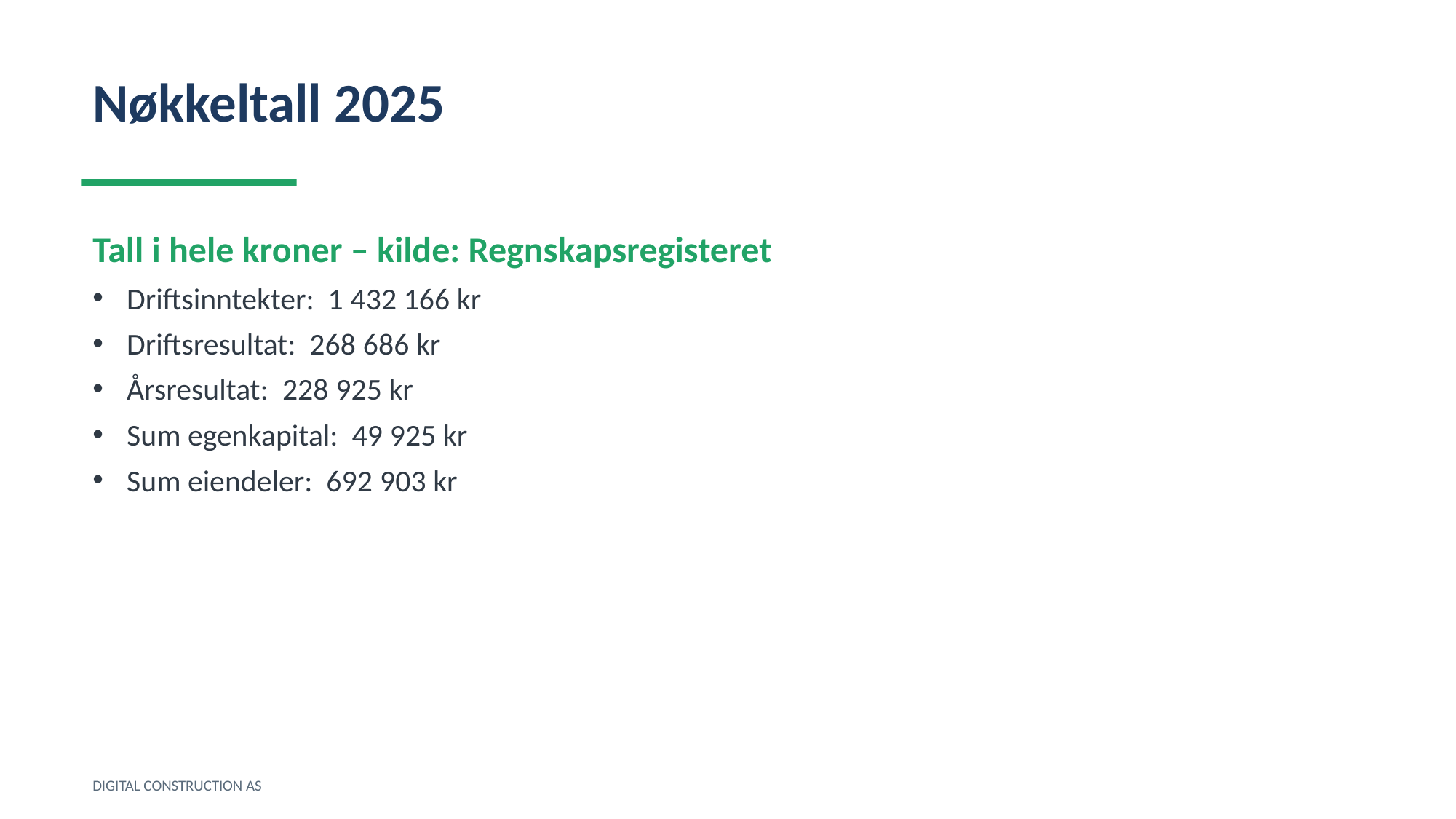

Nøkkeltall 2025

Tall i hele kroner – kilde: Regnskapsregisteret
Driftsinntekter:  1 432 166 kr
Driftsresultat:  268 686 kr
Årsresultat:  228 925 kr
Sum egenkapital:  49 925 kr
Sum eiendeler:  692 903 kr
DIGITAL CONSTRUCTION AS